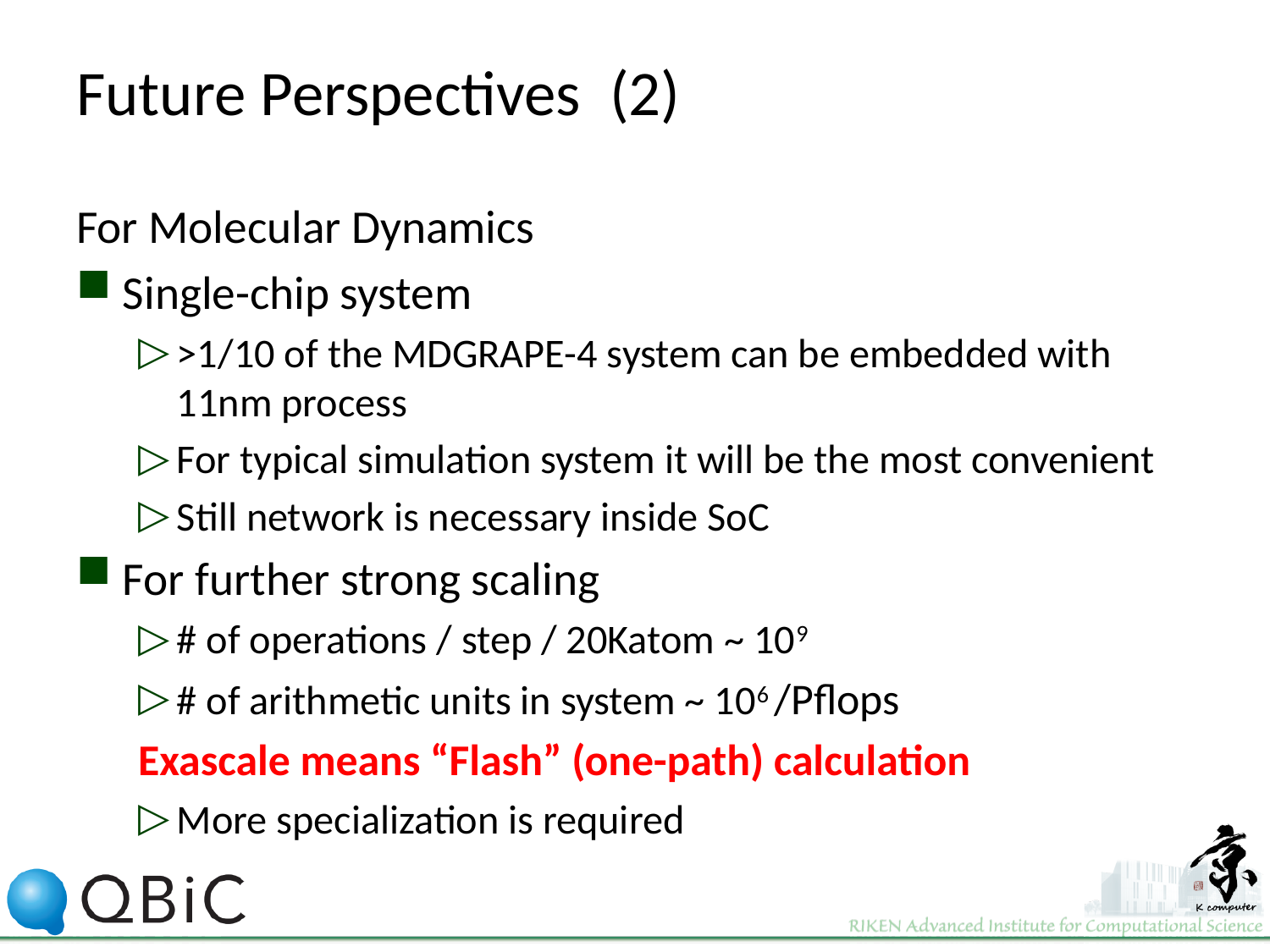

# Future Perspectives  (2)
For Molecular Dynamics
Single-chip system
>1/10 of the MDGRAPE-4 system can be embedded with 11nm process
For typical simulation system it will be the most convenient
Still network is necessary inside SoC
For further strong scaling
# of operations / step / 20Katom ~ 109
# of arithmetic units in system ~ 106 /Pflops
	Exascale means “Flash” (one-path) calculation
More specialization is required